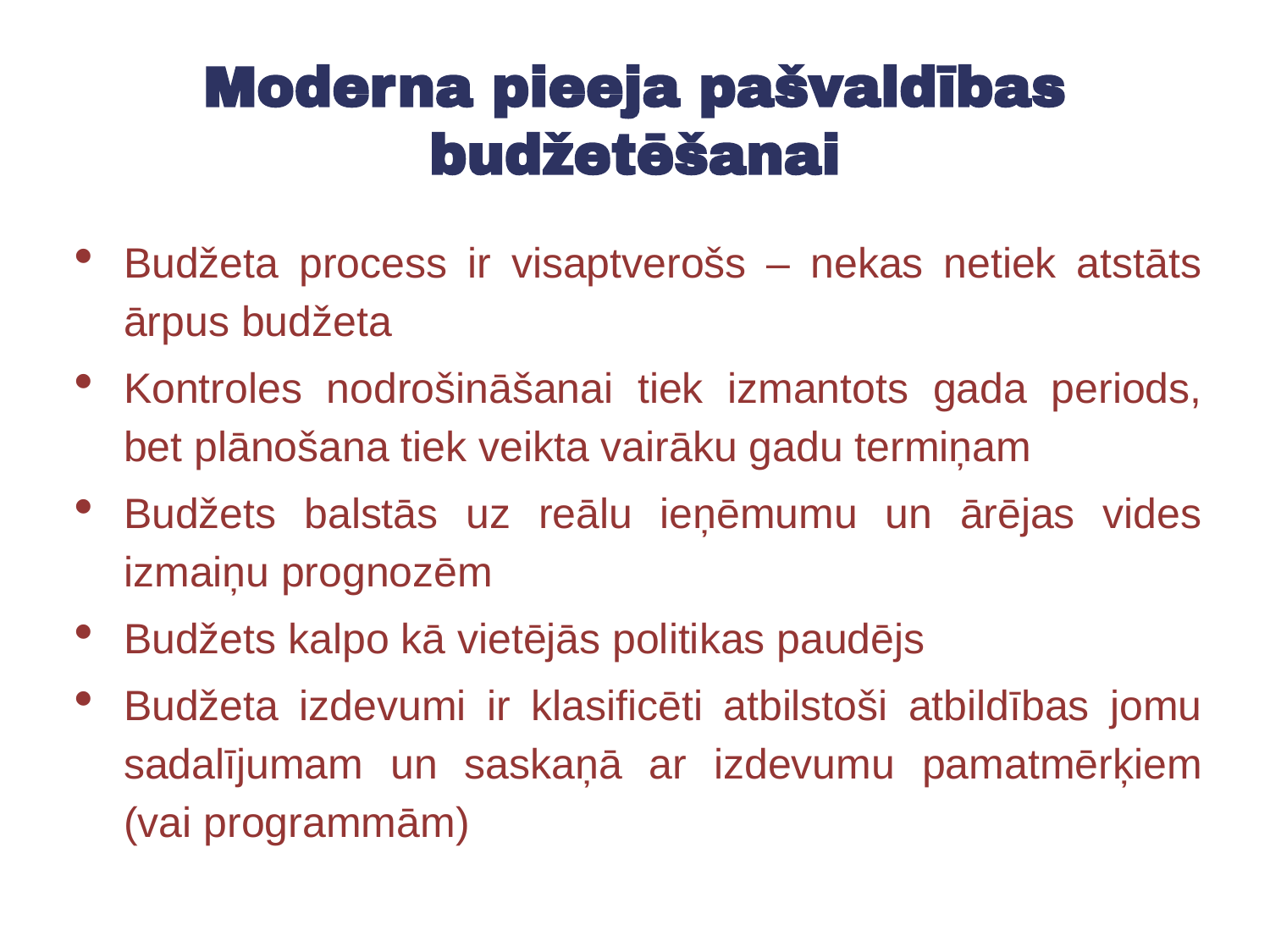

# Moderna pieeja pašvaldības budžetēšanai
Budžeta process ir visaptverošs – nekas netiek atstāts ārpus budžeta
Kontroles nodrošināšanai tiek izmantots gada periods, bet plānošana tiek veikta vairāku gadu termiņam
Budžets balstās uz reālu ieņēmumu un ārējas vides izmaiņu prognozēm
Budžets kalpo kā vietējās politikas paudējs
Budžeta izdevumi ir klasificēti atbilstoši atbildības jomu sadalījumam un saskaņā ar izdevumu pamatmērķiem (vai programmām)